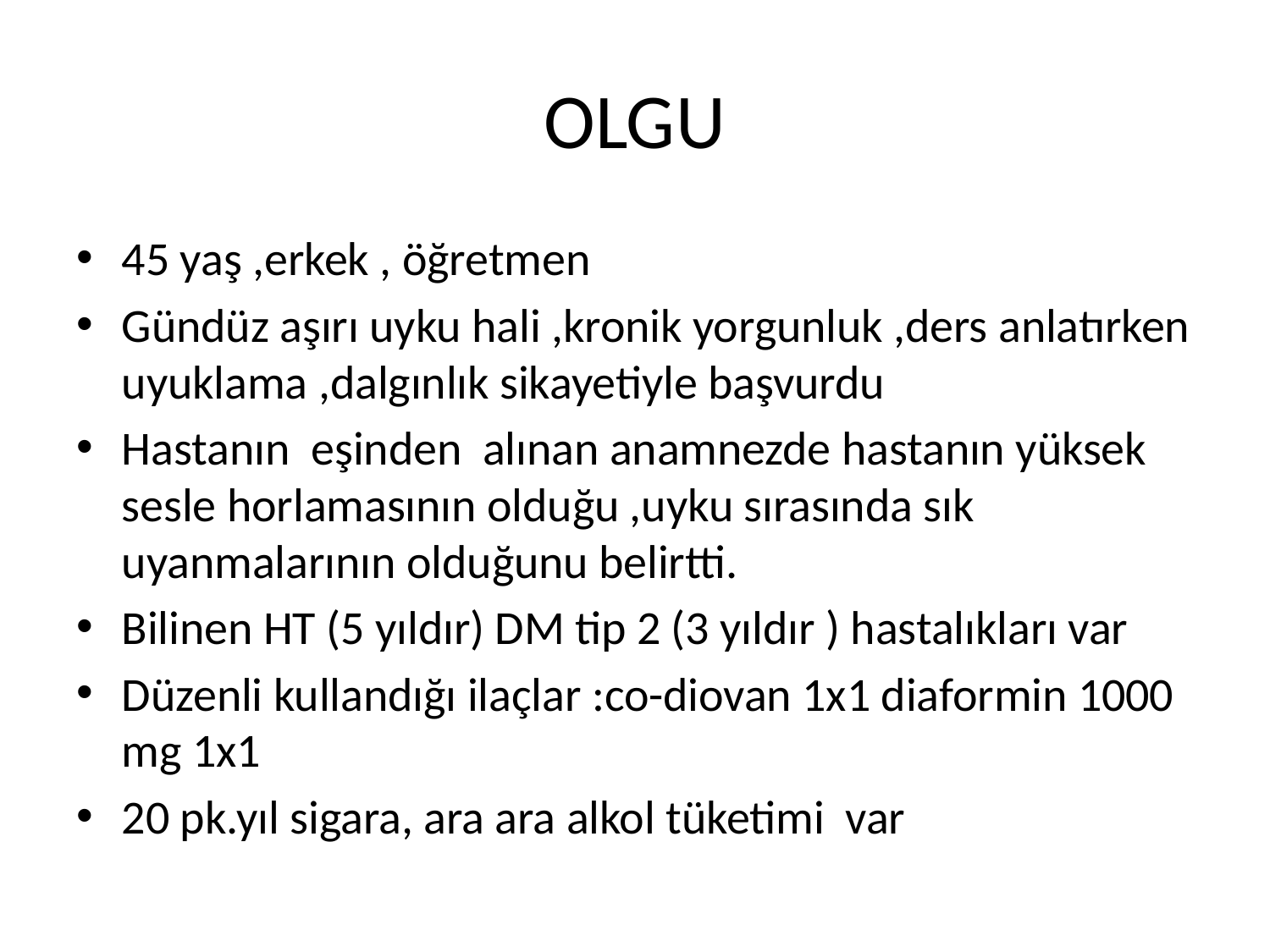

# OLGU
45 yaş ,erkek , öğretmen
Gündüz aşırı uyku hali ,kronik yorgunluk ,ders anlatırken uyuklama ,dalgınlık sikayetiyle başvurdu
Hastanın  eşinden  alınan anamnezde hastanın yüksek sesle horlamasının olduğu ,uyku sırasında sık uyanmalarının olduğunu belirtti.
Bilinen HT (5 yıldır) DM tip 2 (3 yıldır ) hastalıkları var
Düzenli kullandığı ilaçlar :co-diovan 1x1 diaformin 1000 mg 1x1
20 pk.yıl sigara, ara ara alkol tüketimi  var